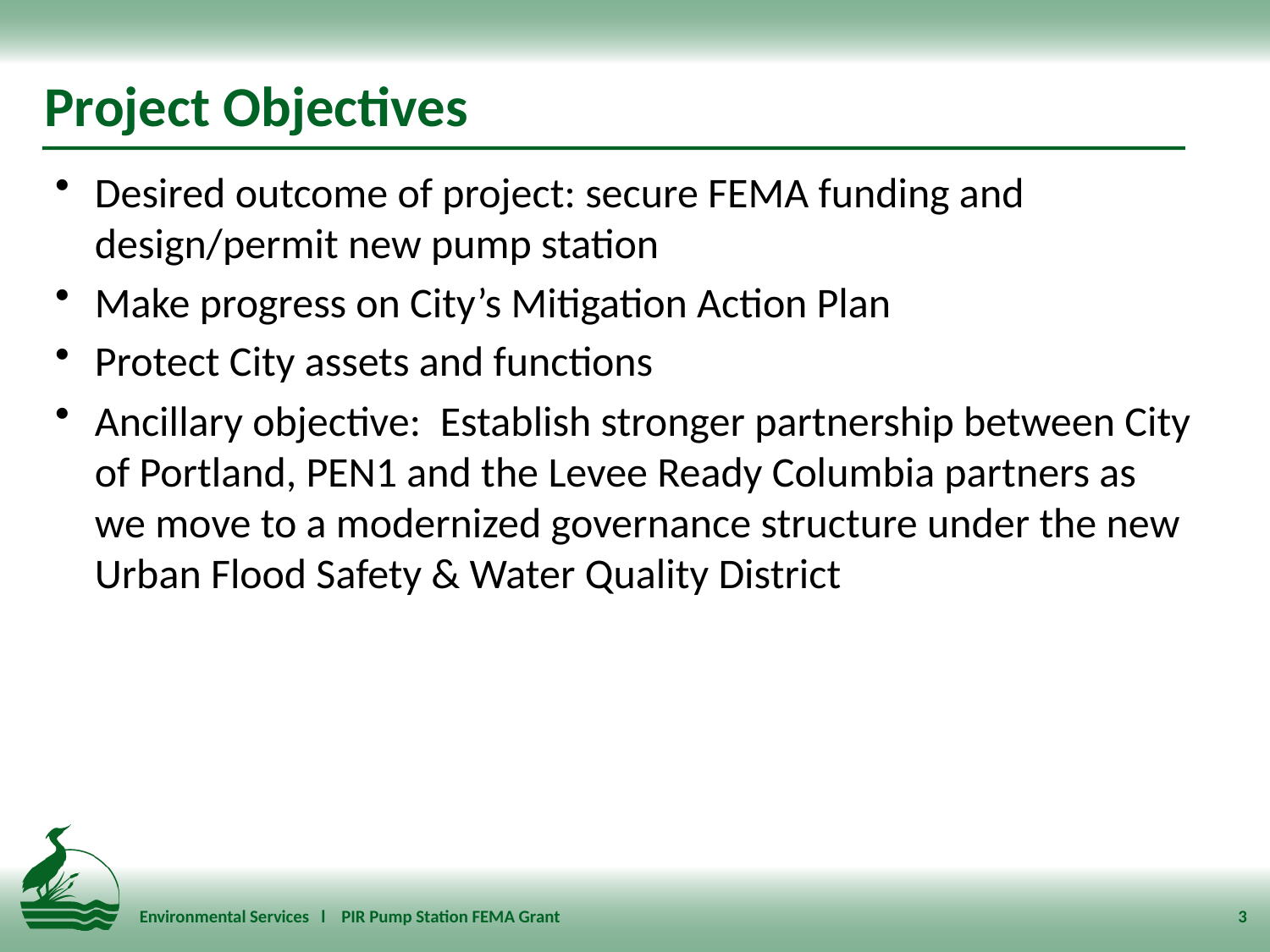

# Project Objectives
Desired outcome of project: secure FEMA funding and design/permit new pump station
Make progress on City’s Mitigation Action Plan
Protect City assets and functions
Ancillary objective:  Establish stronger partnership between City of Portland, PEN1 and the Levee Ready Columbia partners as we move to a modernized governance structure under the new Urban Flood Safety & Water Quality District